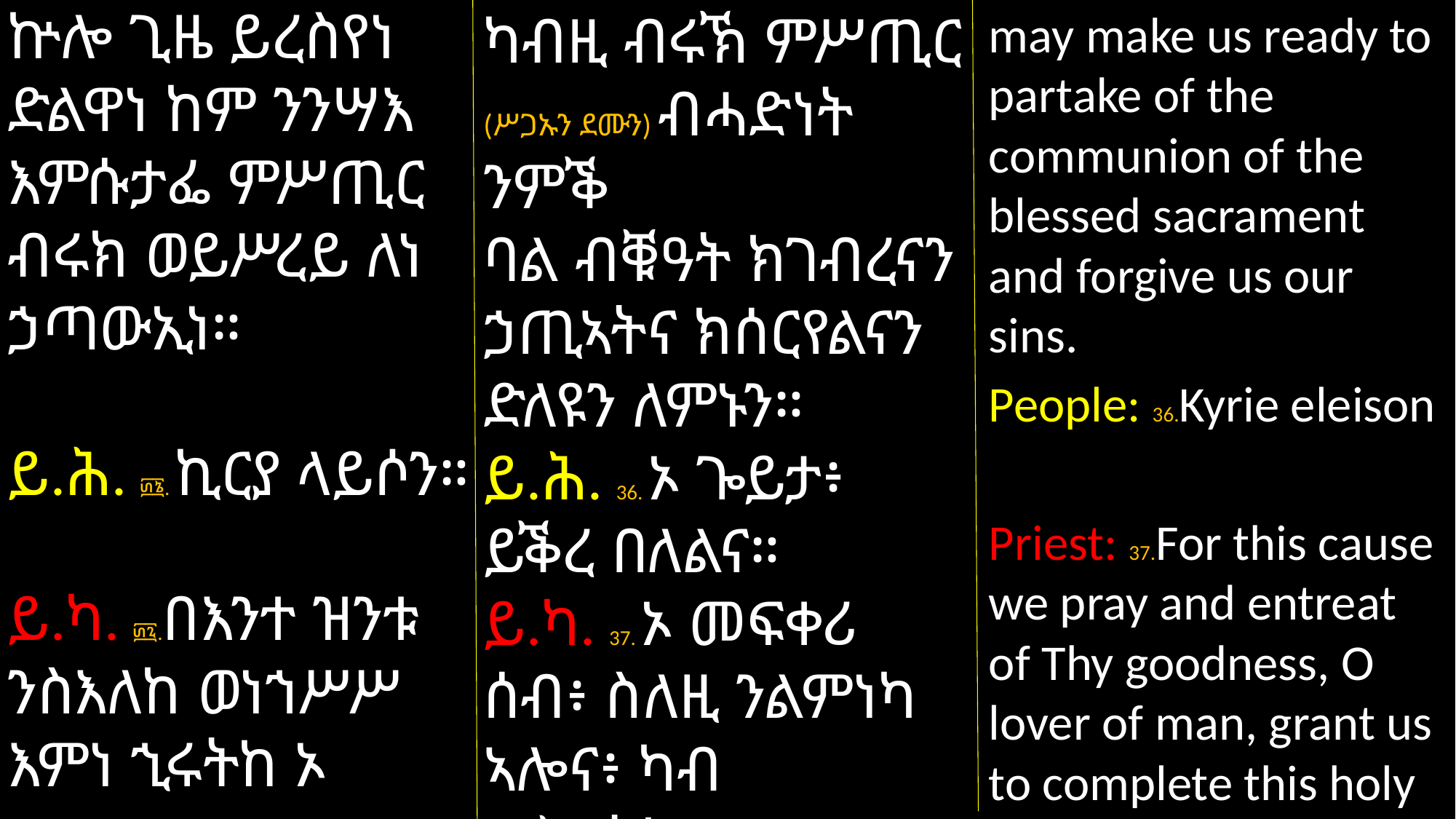

ኵሎ ጊዜ ይረስየነ ድልዋነ ከም ንንሣእ እምሱታፌ ምሥጢር ብሩክ ወይሥረይ ለነ ኃጣውኢነ።

ይ.ሕ. ፴፮. ኪርያ ላይሶን።

ይ.ካ. ፴፯.በእንተ ዝንቱ ንስእለከ ወነኀሥሥ እምነ ኂሩትከ ኦ
ካብዚ ብሩኽ ምሥጢር
(ሥጋኡን ደሙን) ብሓድነት ንምቕ
ባል ብቑዓት ክገብረናን ኃጢኣትና ክሰርየልናን ድለዩን ለምኑን።
ይ.ሕ. 36. ኦ ጐይታ፥ ይቕረ በለልና።
ይ.ካ. 37. ኦ መፍቀሪ ሰብ፥ ስለዚ ንልምነካ ኣሎና፥ ካብ ምሕረትካውን ንደሊ ኣሎና። ነዛ ቕድስቲ ዕለት
may make us ready to partake of the communion of the blessed sacrament and forgive us our sins.
People: 36.Kyrie eleison

Priest: 37.For this cause we pray and entreat of Thy goodness, O lover of man, grant us to complete this holy